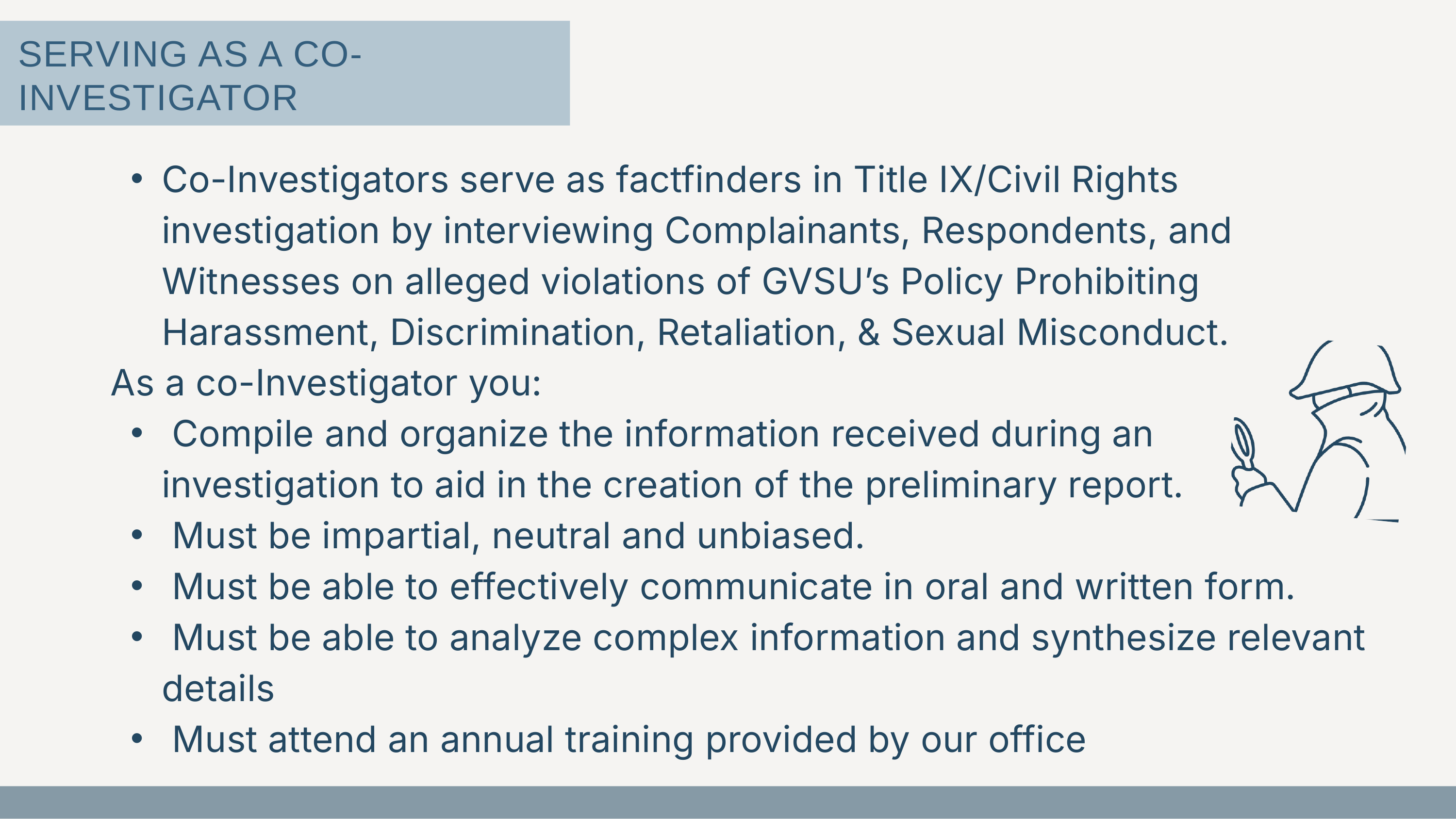

SERVING AS A CO-INVESTIGATOR
Co-Investigators serve as factfinders in Title IX/Civil Rights investigation by interviewing Complainants, Respondents, and Witnesses on alleged violations of GVSU’s Policy Prohibiting Harassment, Discrimination, Retaliation, & Sexual Misconduct.
 As a co-Investigator you:
 Compile and organize the information received during an investigation to aid in the creation of the preliminary report.
 Must be impartial, neutral and unbiased.
 Must be able to effectively communicate in oral and written form.
 Must be able to analyze complex information and synthesize relevant details
 Must attend an annual training provided by our office